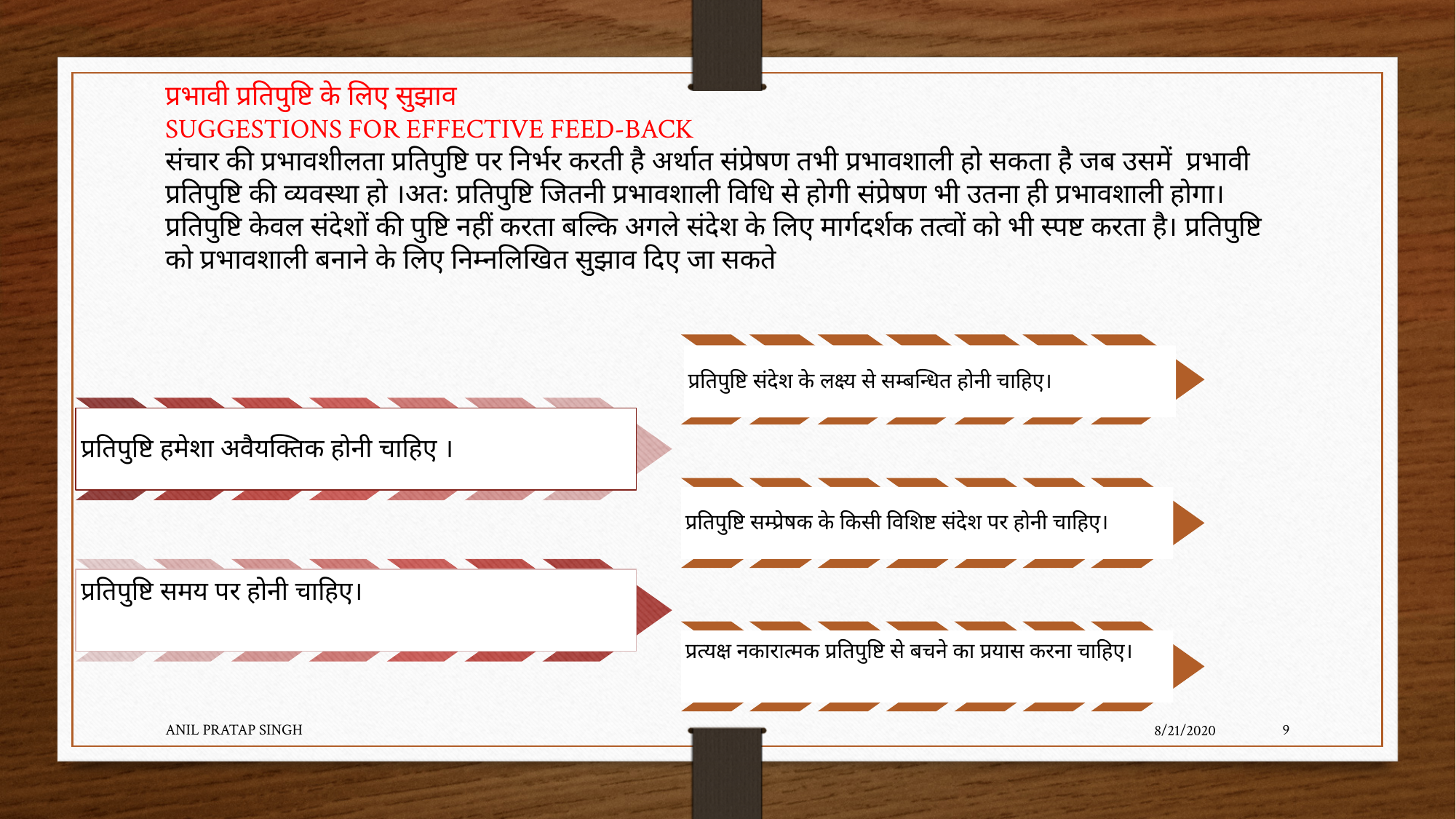

प्रभावी प्रतिपुष्टि के लिए सुझाव
SUGGESTIONS FOR EFFECTIVE FEED-BACK
संचार की प्रभावशीलता प्रतिपुष्टि पर निर्भर करती है अर्थात संप्रेषण तभी प्रभावशाली हो सकता है जब उसमें  प्रभावी प्रतिपुष्टि की व्यवस्था हो ।अतः प्रतिपुष्टि जितनी प्रभावशाली विधि से होगी संप्रेषण भी उतना ही प्रभावशाली होगा। प्रतिपुष्टि केवल संदेशों की पुष्टि नहीं करता बल्कि अगले संदेश के लिए मार्गदर्शक तत्वों को भी स्पष्ट करता है। प्रतिपुष्टि को प्रभावशाली बनाने के लिए निम्नलिखित सुझाव दिए जा सकते

प्रतिपुष्टि संदेश के लक्ष्य से सम्बन्धित होनी चाहिए।

प्रतिपुष्टि सम्प्रेषक के किसी विशिष्ट संदेश पर होनी चाहिए।

प्रत्यक्ष नकारात्मक प्रतिपुष्टि से बचने का प्रयास करना चाहिए।

प्रतिपुष्टि हमेशा अवैयक्तिक होनी चाहिए ।

प्रतिपुष्टि समय पर होनी चाहिए।

ANIL PRATAP SINGH
8/21/2020
9